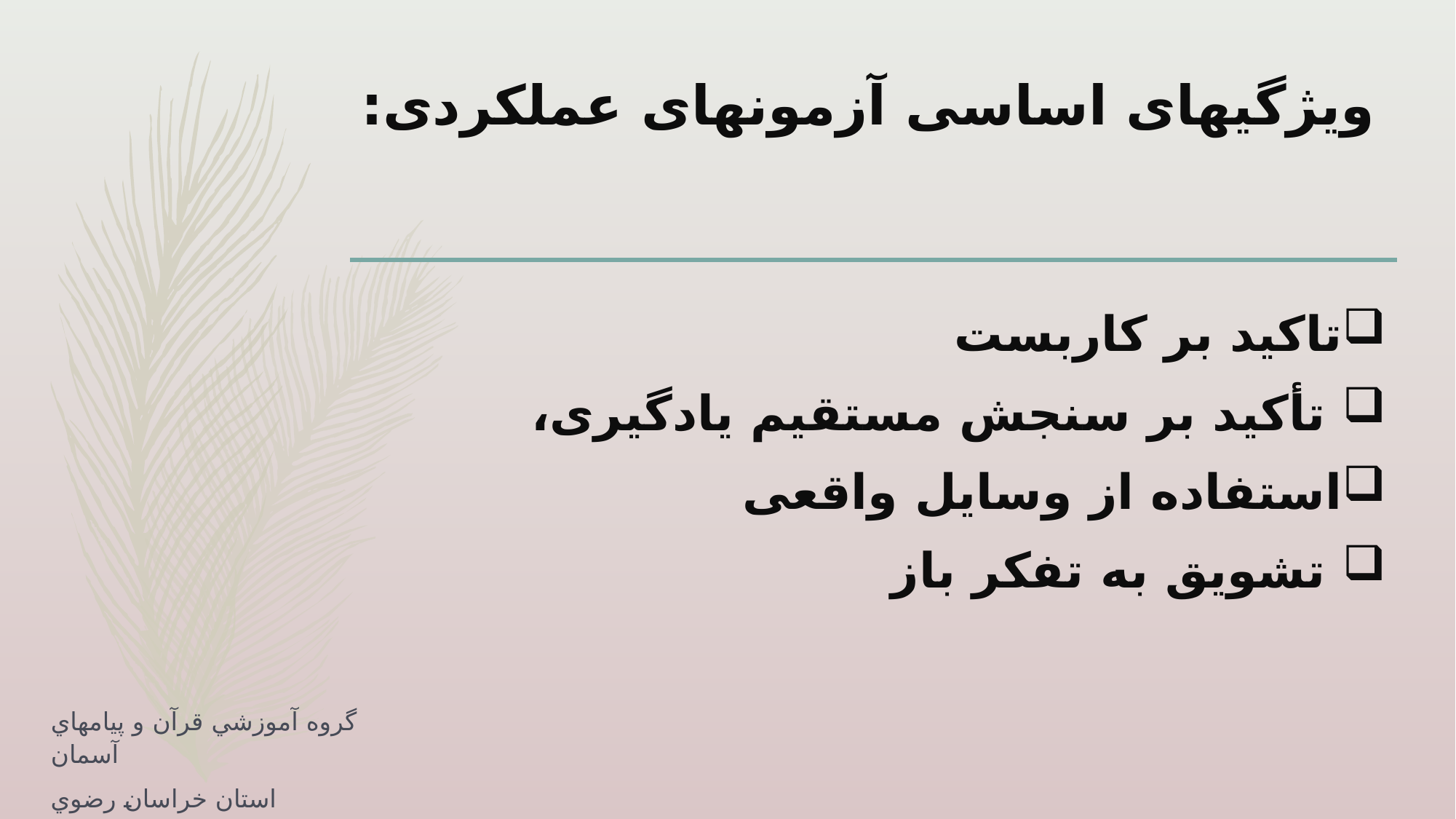

# ویژگیهای اساسی آزمونهای عملکردی:
تاكيد بر كاربست
 تأکید بر سنجش مستقیم یادگیری،
استفاده از وسایل واقعی
 تشویق به تفکر باز
گروه آموزشي قرآن و پيامهاي آسمان
استان خراسان رضوي